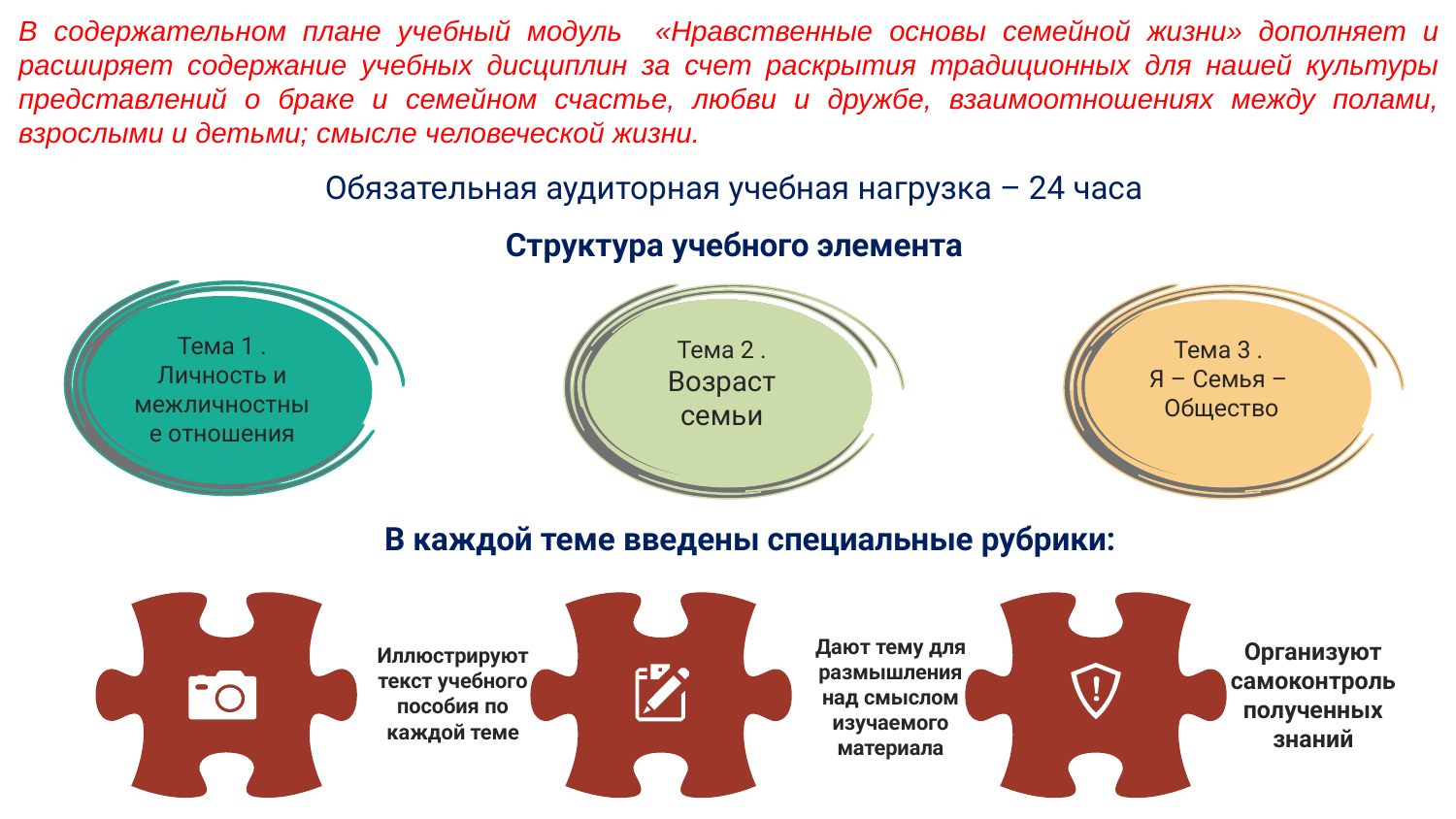

# В содержательном плане учебный модуль  «Нравственные основы семейной жизни» дополняет и расширяет содержание учебных дисциплин за счет раскрытия традиционных для нашей культуры представлений о браке и семейном счастье, любви и дружбе, взаимоотношениях между полами, взрослыми и детьми; смысле человеческой жизни.
Обязательная аудиторная учебная нагрузка – 24 часа
Структура учебного элемента

Тема 1 . Личность и межличностные отношения

Тема 2 . Возраст семьи

Тема 3 .
Я – Семья –  Общество

В каждой теме введены специальные рубрики:

Дают тему для размышления над смыслом изучаемого материала
Организуют самоконтроль полученных знаний
Иллюстрируют текст учебного пособия по каждой теме